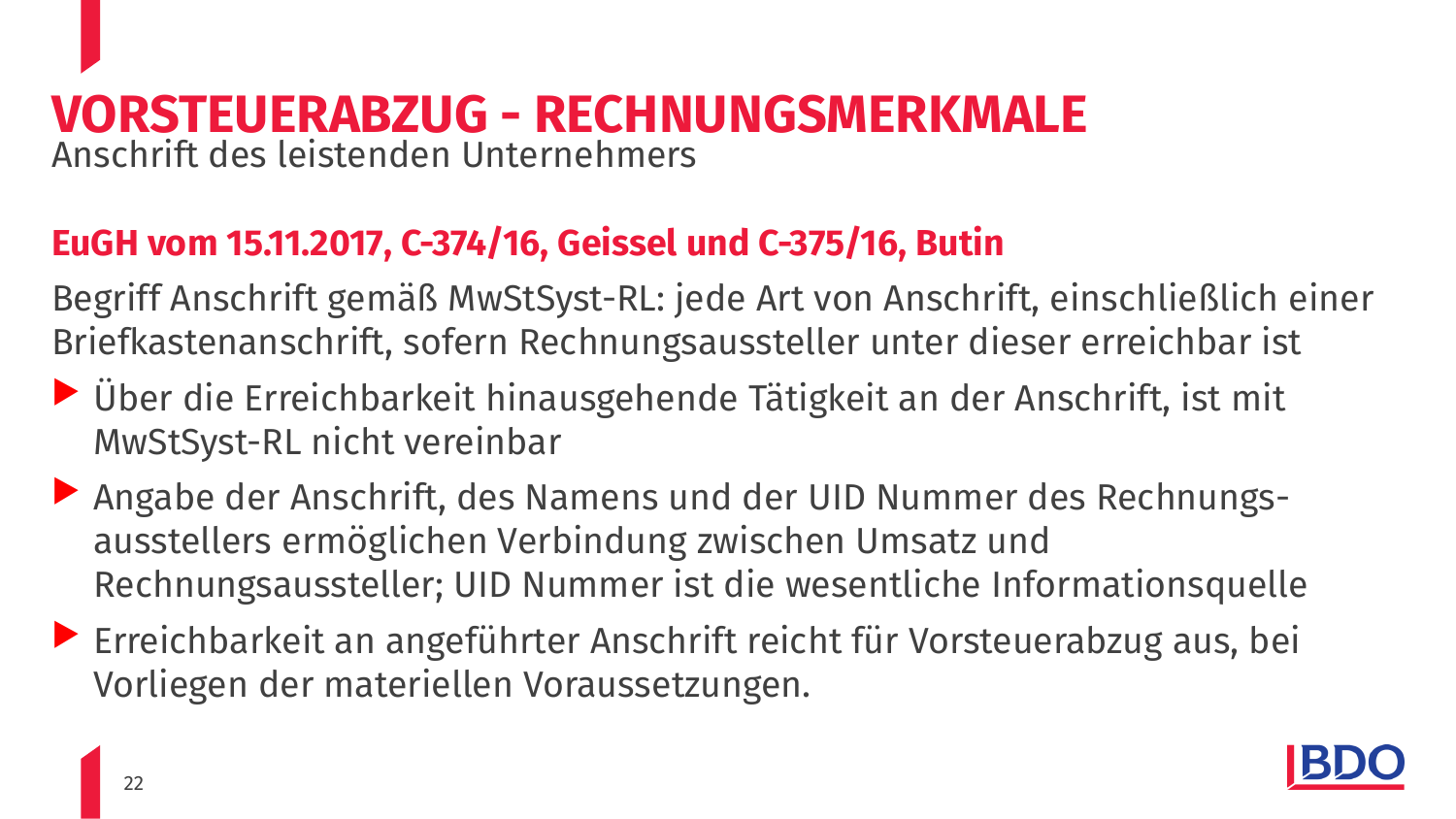

# Vorsteuerabzug - rechnungsmerkmale
Anschrift des leistenden Unternehmers
EuGH vom 15.11.2017, C-374/16, Geissel und C-375/16, Butin
Begriff Anschrift gemäß MwStSyst-RL: jede Art von Anschrift, einschließlich einer Briefkastenanschrift, sofern Rechnungsaussteller unter dieser erreichbar ist
Über die Erreichbarkeit hinausgehende Tätigkeit an der Anschrift, ist mit MwStSyst-RL nicht vereinbar
Angabe der Anschrift, des Namens und der UID Nummer des Rechnungs-ausstellers ermöglichen Verbindung zwischen Umsatz und Rechnungsaussteller; UID Nummer ist die wesentliche Informationsquelle
Erreichbarkeit an angeführter Anschrift reicht für Vorsteuerabzug aus, bei Vorliegen der materiellen Voraussetzungen.